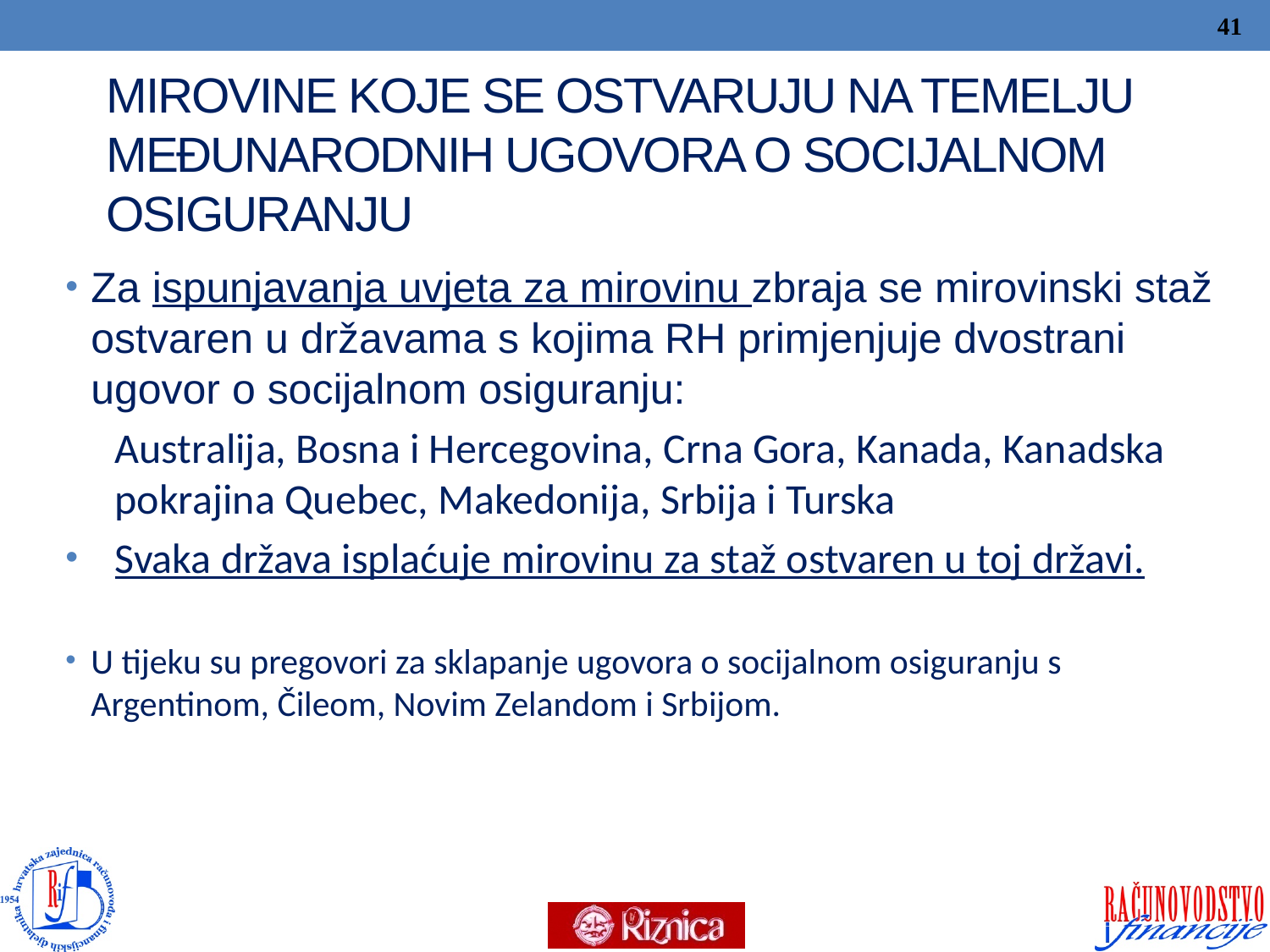

41
# MIROVINE KOJE SE OSTVARUJU NA TEMELJU MEĐUNARODNIH UGOVORA O SOCIJALNOM OSIGURANJU
Za ispunjavanja uvjeta za mirovinu zbraja se mirovinski staž ostvaren u državama s kojima RH primjenjuje dvostrani  ugovor o socijalnom osiguranju:
Australija, Bosna i Hercegovina, Crna Gora, Kanada, Kanadska pokrajina Quebec, Makedonija, Srbija i Turska
Svaka država isplaćuje mirovinu za staž ostvaren u toj državi.

U tijeku su pregovori za sklapanje ugovora o socijalnom osiguranju s Argentinom, Čileom, Novim Zelandom i Srbijom.